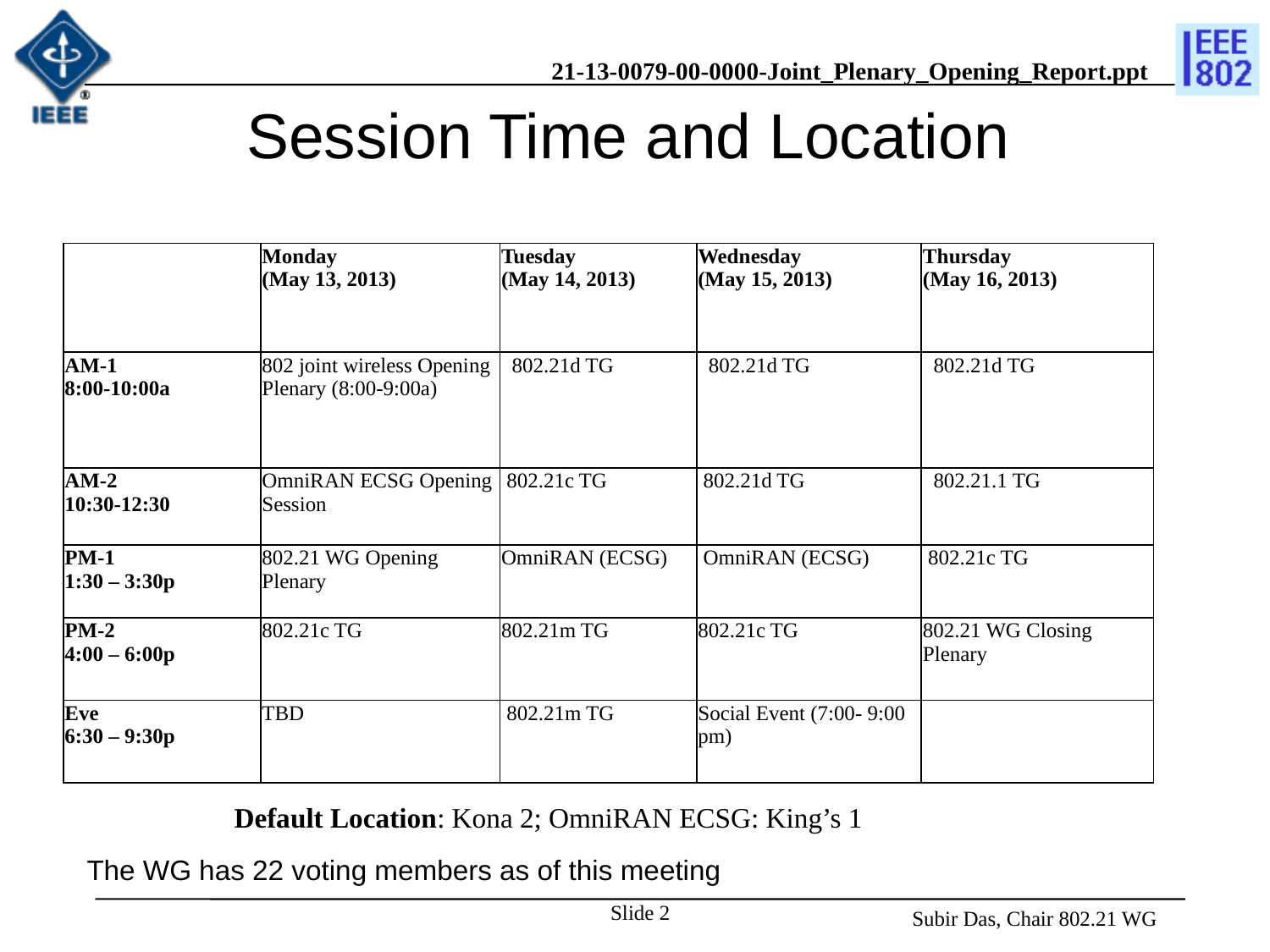

# Session Time and Location
|  | Monday (May 13, 2013) | Tuesday (May 14, 2013) | Wednesday (May 15, 2013) | Thursday (May 16, 2013) |
| --- | --- | --- | --- | --- |
| AM-1 8:00-10:00a | 802 joint wireless Opening Plenary (8:00-9:00a) | 802.21d TG | 802.21d TG | 802.21d TG |
| AM-2 10:30-12:30 | OmniRAN ECSG Opening Session | 802.21c TG | 802.21d TG | 802.21.1 TG |
| PM-1 1:30 – 3:30p | 802.21 WG Opening Plenary | OmniRAN (ECSG) | OmniRAN (ECSG) | 802.21c TG |
| PM-2 4:00 – 6:00p | 802.21c TG | 802.21m TG | 802.21c TG | 802.21 WG Closing Plenary |
| Eve 6:30 – 9:30p | TBD | 802.21m TG | Social Event (7:00- 9:00 pm) |  |
Default Location: Kona 2; OmniRAN ECSG: King’s 1
The WG has 22 voting members as of this meeting
Slide 2
  Subir Das, Chair 802.21 WG